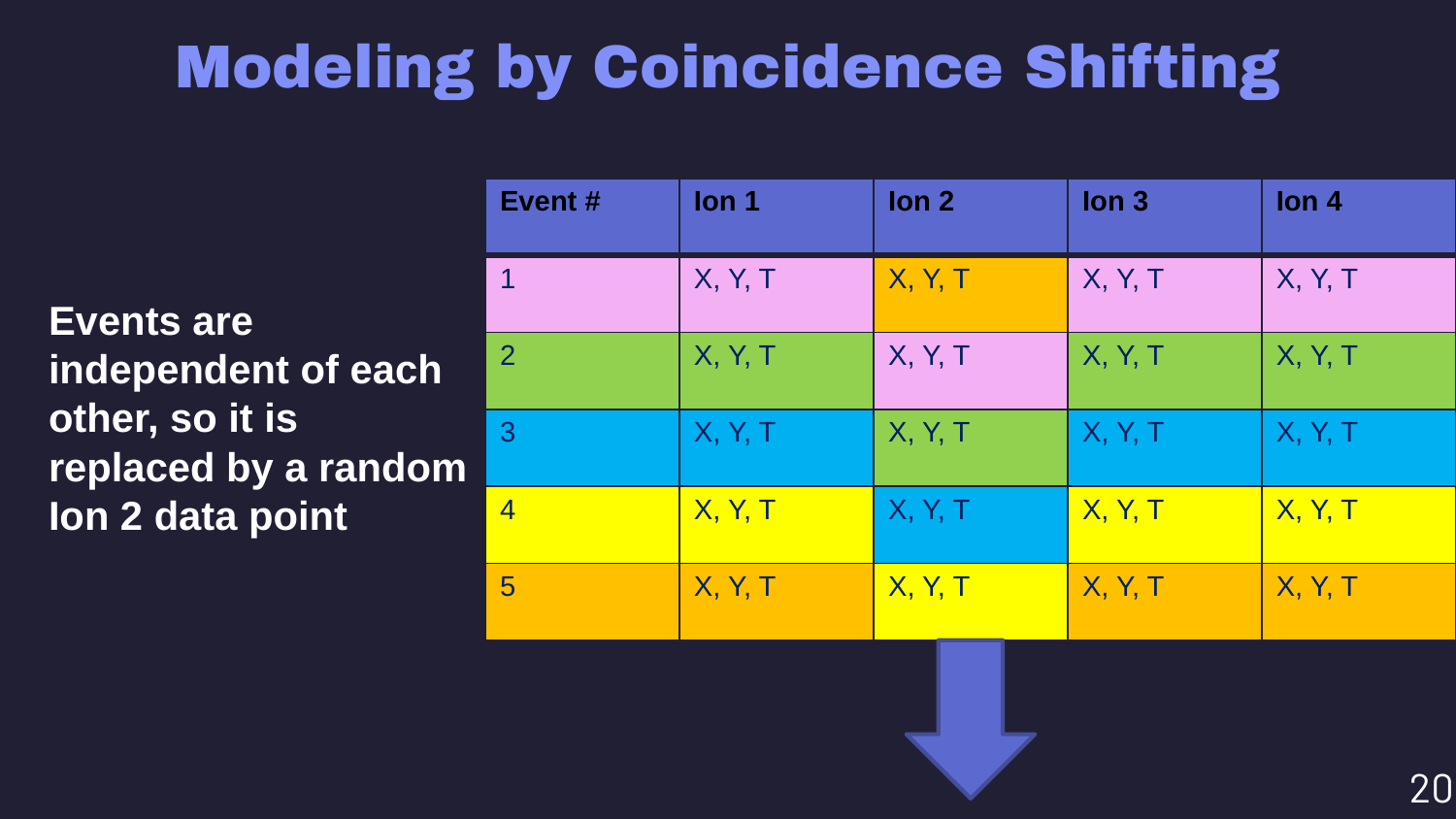

# Modeling by Coincidence Shifting
| Event # | Ion 1 | Ion 2 | Ion 3 | Ion 4 |
| --- | --- | --- | --- | --- |
| 1 | X, Y, T | X, Y, T | X, Y, T | X, Y, T |
| 2 | X, Y, T | X, Y, T | X, Y, T | X, Y, T |
| 3 | X, Y, T | X, Y, T | X, Y, T | X, Y, T |
| 4 | X, Y, T | X, Y, T | X, Y, T | X, Y, T |
| 5 | X, Y, T | X, Y, T | X, Y, T | X, Y, T |
Events are independent of each other, so it is replaced by a random Ion 2 data point

20